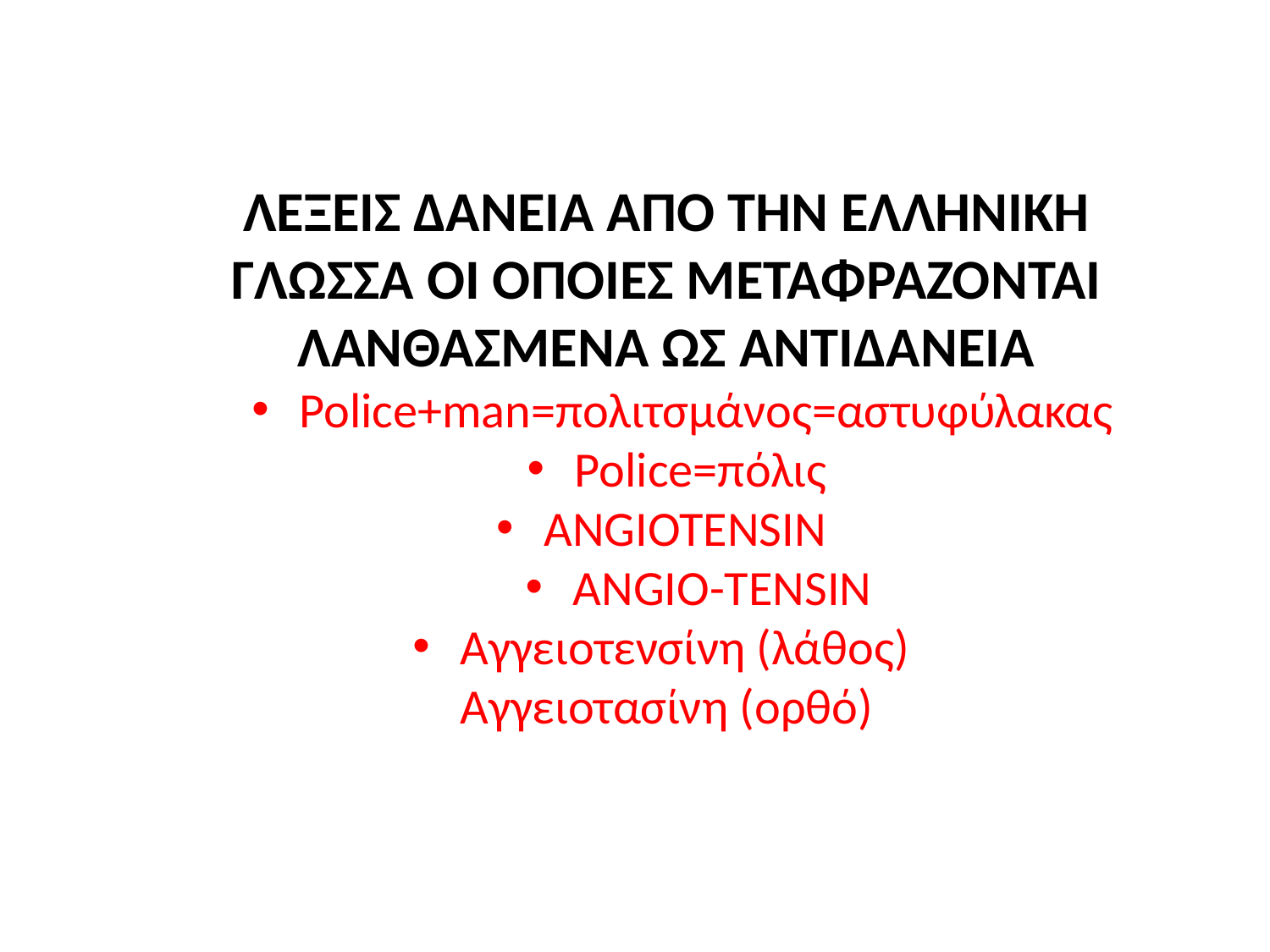

ΛΕΞΕΙΣ ΔΑΝΕΙΑ ΑΠΟ ΤΗΝ ΕΛΛΗΝΙΚΗ ΓΛΩΣΣΑ ΟΙ ΟΠΟΙΕΣ ΜΕΤΑΦΡΑΖΟΝΤΑΙ ΛΑΝΘΑΣΜΕΝΑ ΩΣ ΑΝΤΙΔΑΝΕΙΑ
Police+man=πολιτσμάνος=αστυφύλακας
Police=πόλις
ANGIOTENSIN
ANGIO-TENSIN
Αγγειοτενσίνη (λάθος)
Αγγειοτασίνη (ορθό)